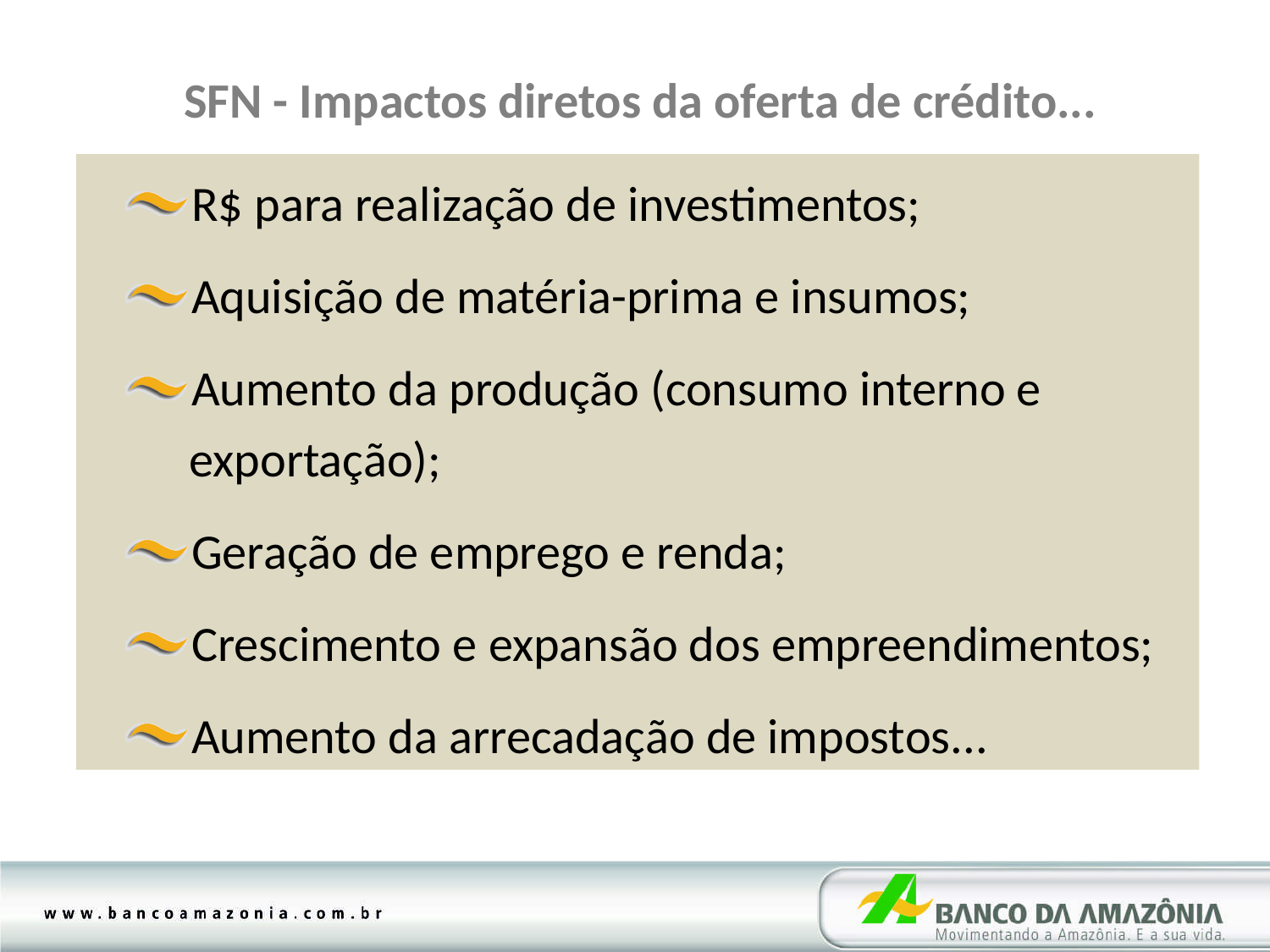

SFN - Impactos diretos da oferta de crédito...
R$ para realização de investimentos;
Aquisição de matéria-prima e insumos;
Aumento da produção (consumo interno e exportação);
Geração de emprego e renda;
Crescimento e expansão dos empreendimentos;
Aumento da arrecadação de impostos...